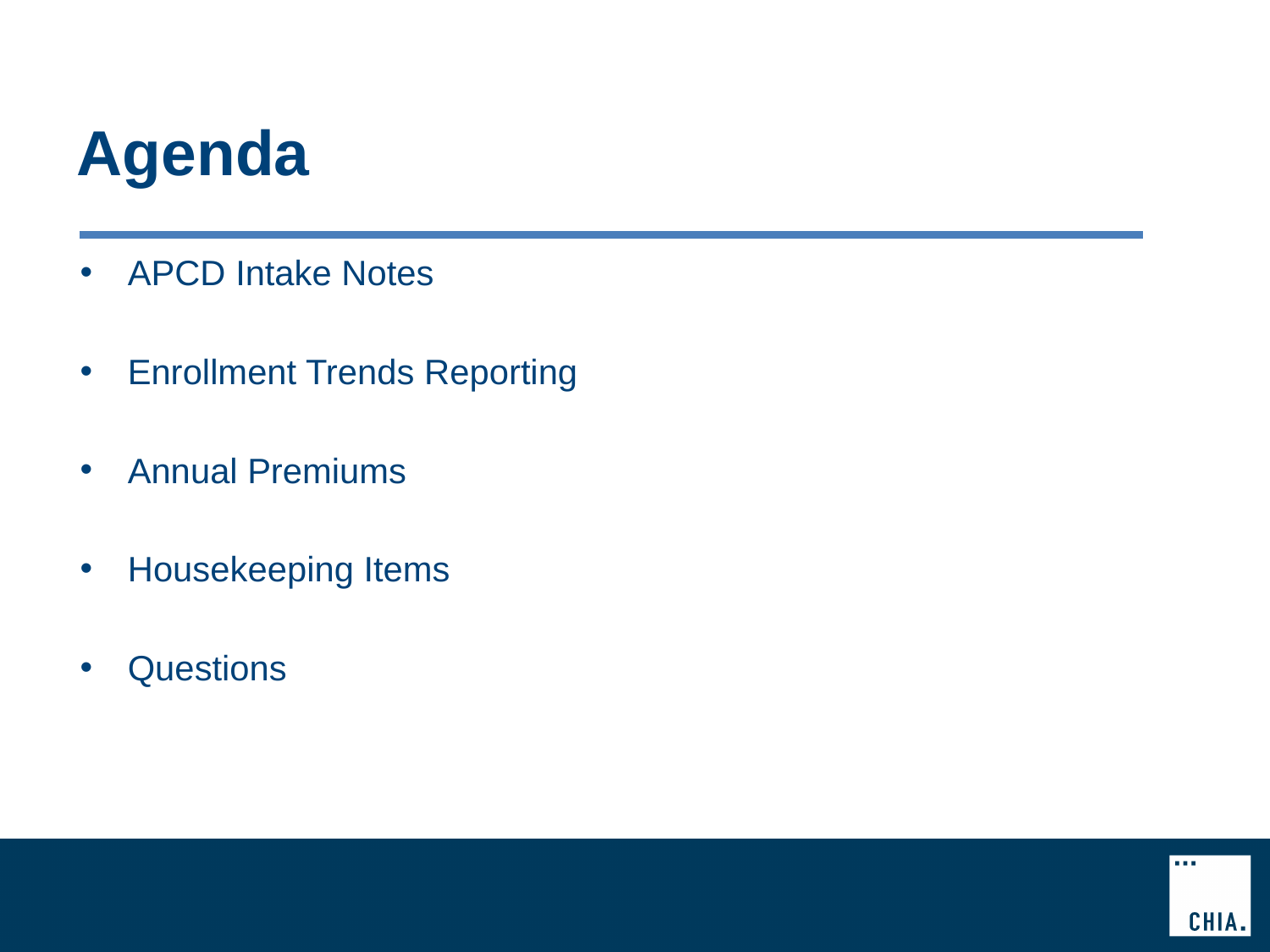

# Agenda
APCD Intake Notes

Enrollment Trends Reporting

Annual Premiums

Housekeeping Items

Questions